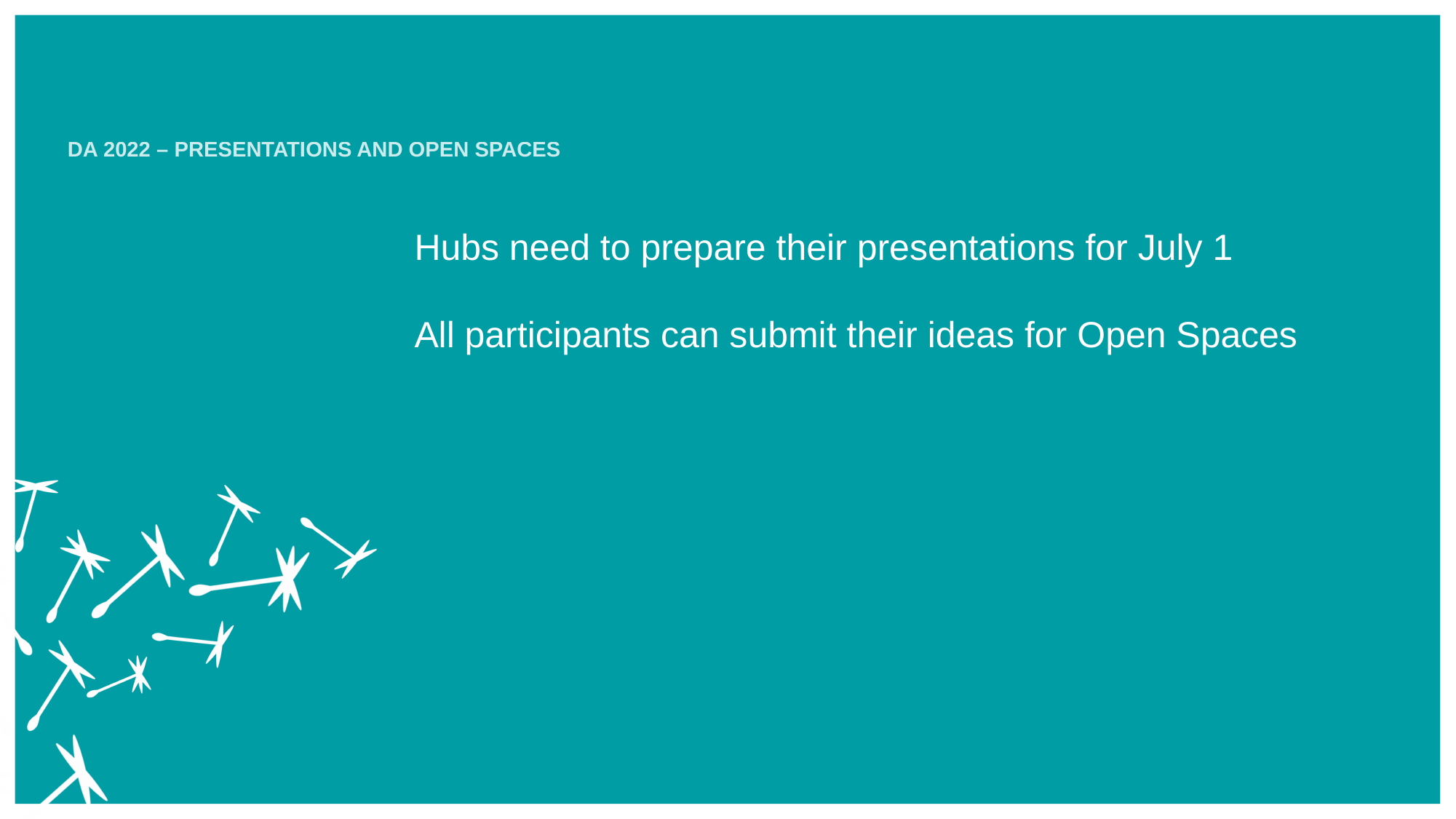

DA 2022 – Presentations and Open Spaces
# Hubs need to prepare their presentations for July 1 All participants can submit their ideas for Open Spaces